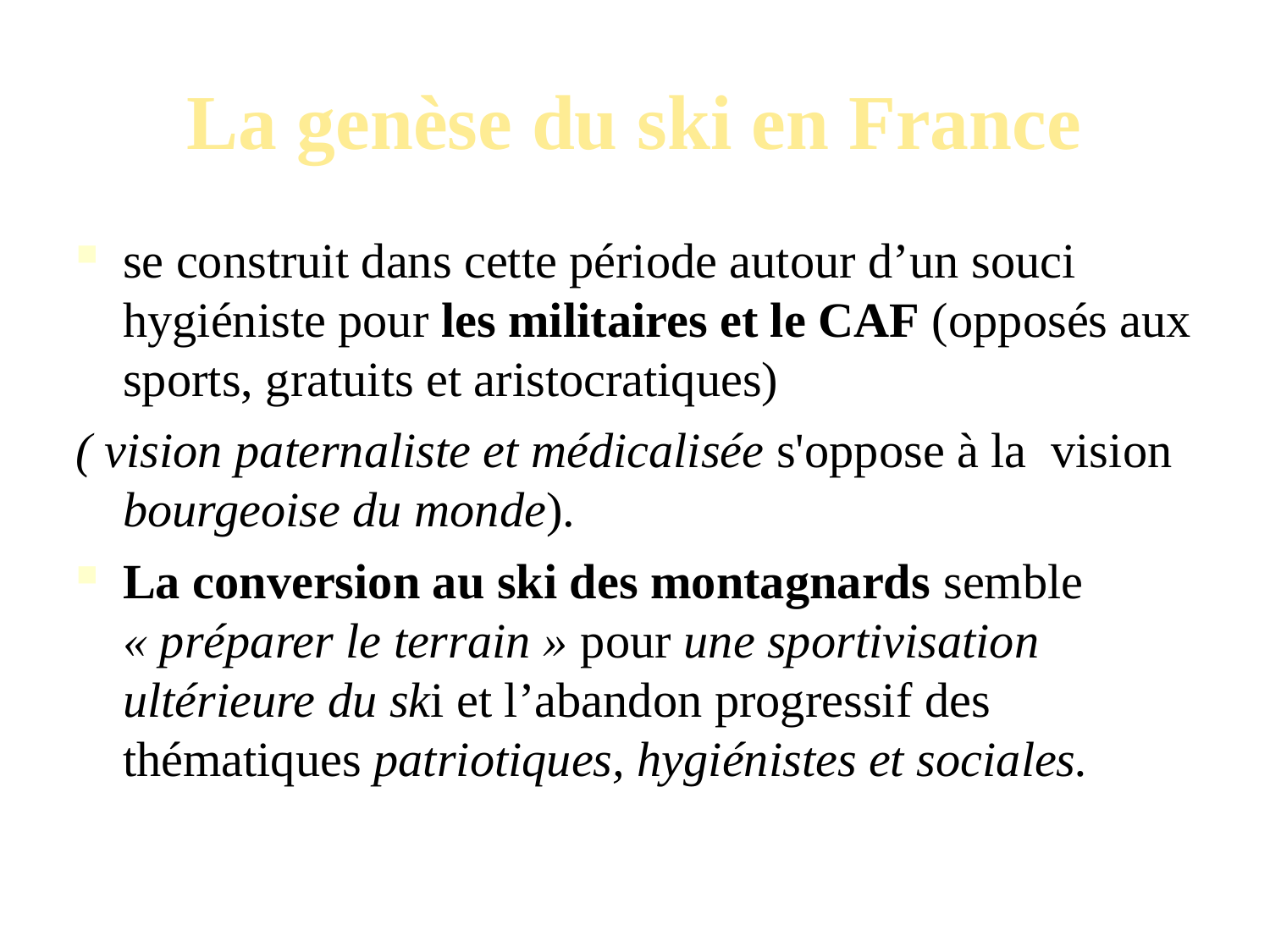

La genèse du ski en France
se construit dans cette période autour d’un souci hygiéniste pour les militaires et le CAF (opposés aux sports, gratuits et aristocratiques)
( vision paternaliste et médicalisée s'oppose à la  vision bourgeoise du monde).
La conversion au ski des montagnards semble « préparer le terrain » pour une sportivisation ultérieure du ski et l’abandon progressif des thématiques patriotiques, hygiénistes et sociales.